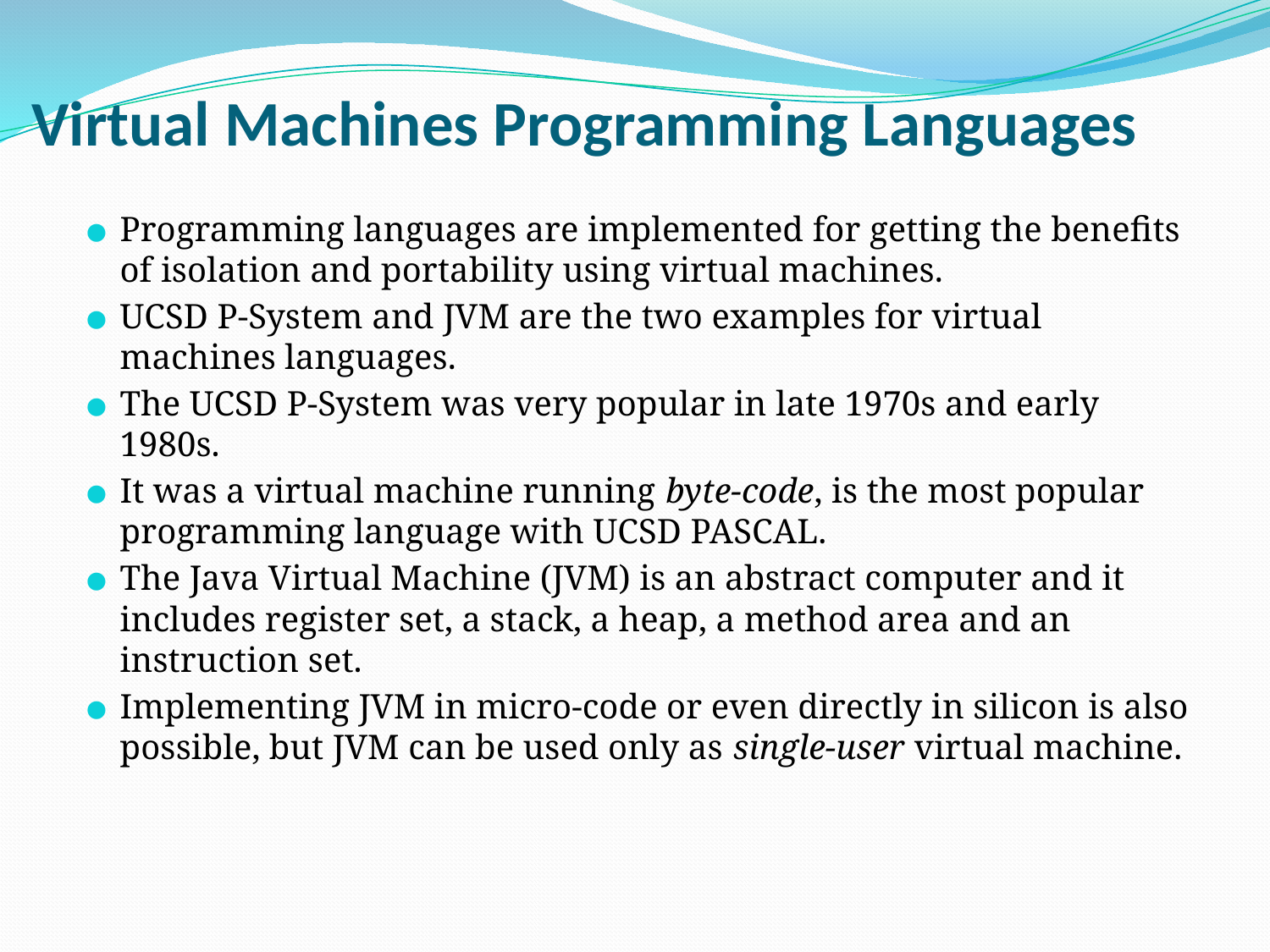

# Virtual Machines Programming Languages
Programming languages are implemented for getting the benefits of isolation and portability using virtual machines.
UCSD P-System and JVM are the two examples for virtual machines languages.
The UCSD P-System was very popular in late 1970s and early 1980s.
It was a virtual machine running byte-code, is the most popular programming language with UCSD PASCAL.
The Java Virtual Machine (JVM) is an abstract computer and it includes register set, a stack, a heap, a method area and an instruction set.
Implementing JVM in micro-code or even directly in silicon is also possible, but JVM can be used only as single-user virtual machine.